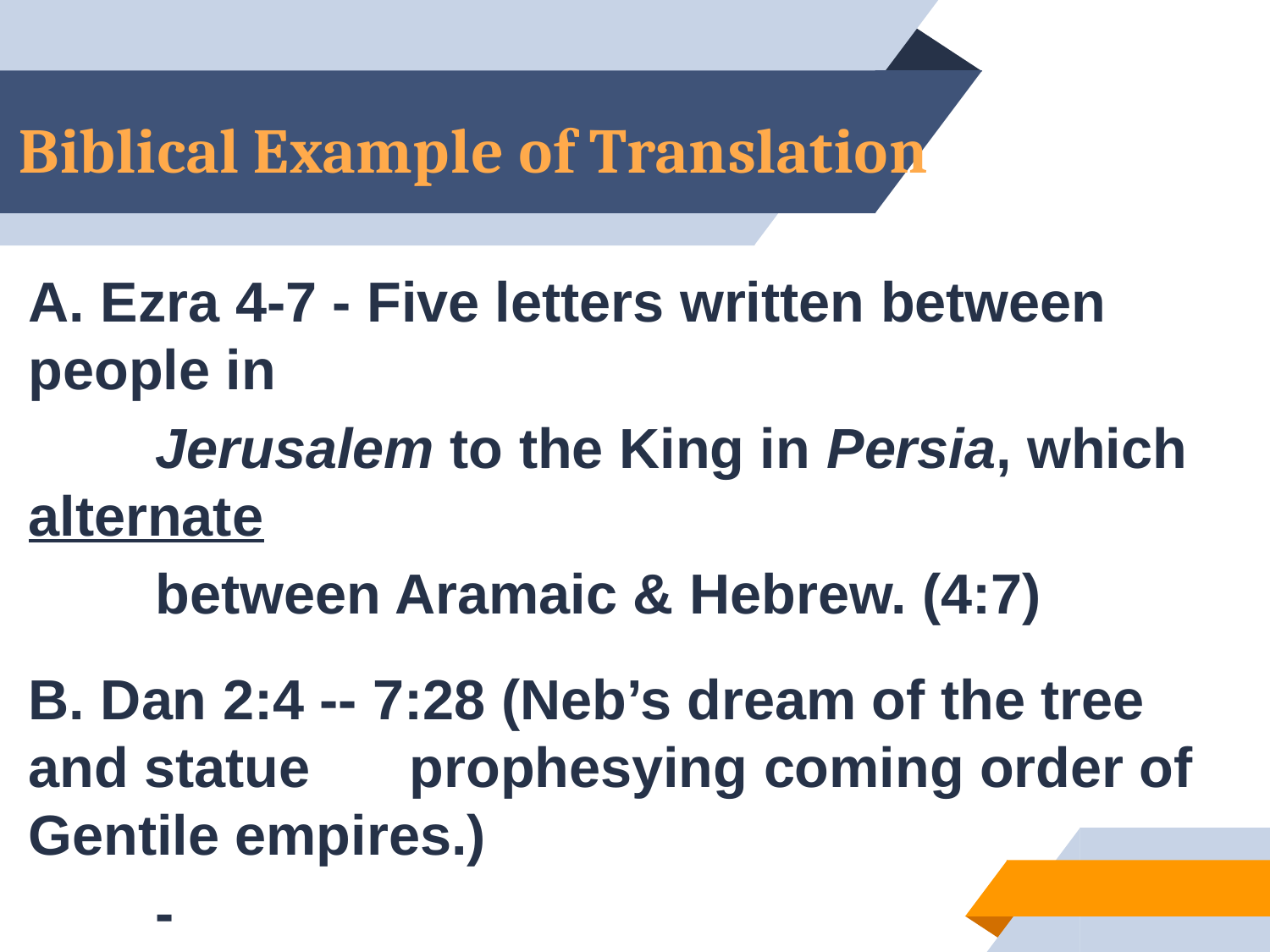

# Biblical Example of Translation
A. Ezra 4-7 - Five letters written between people in
	Jerusalem to the King in Persia, which alternate
	between Aramaic & Hebrew. (4:7)

B. Dan 2:4 -- 7:28 (Neb’s dream of the tree and statue 	prophesying coming order of Gentile empires.)
	-

38